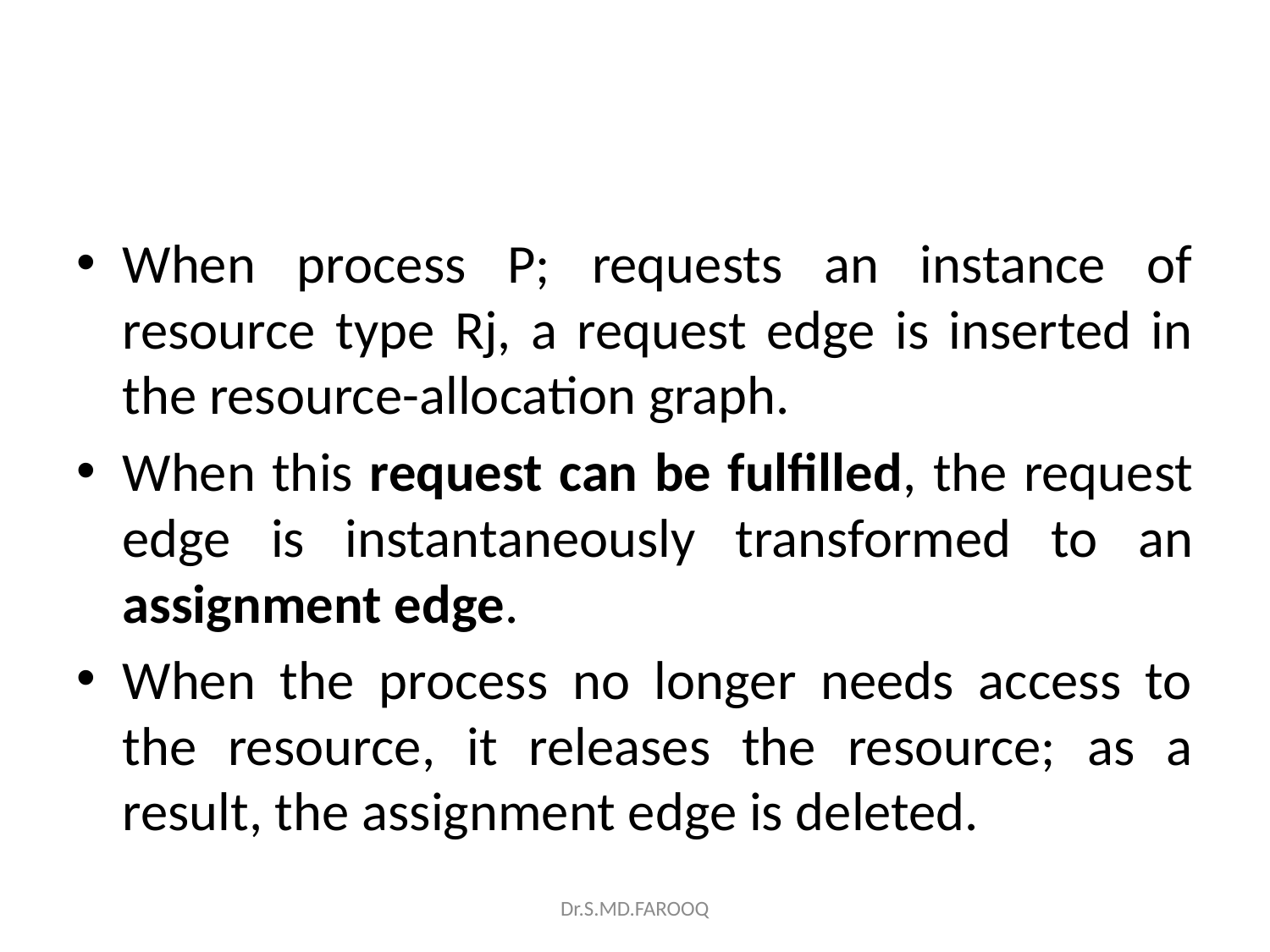

#
When process P; requests an instance of resource type Rj, a request edge is inserted in the resource-allocation graph.
When this request can be fulfilled, the request edge is instantaneously transformed to an assignment edge.
When the process no longer needs access to the resource, it releases the resource; as a result, the assignment edge is deleted.
Dr.S.MD.FAROOQ